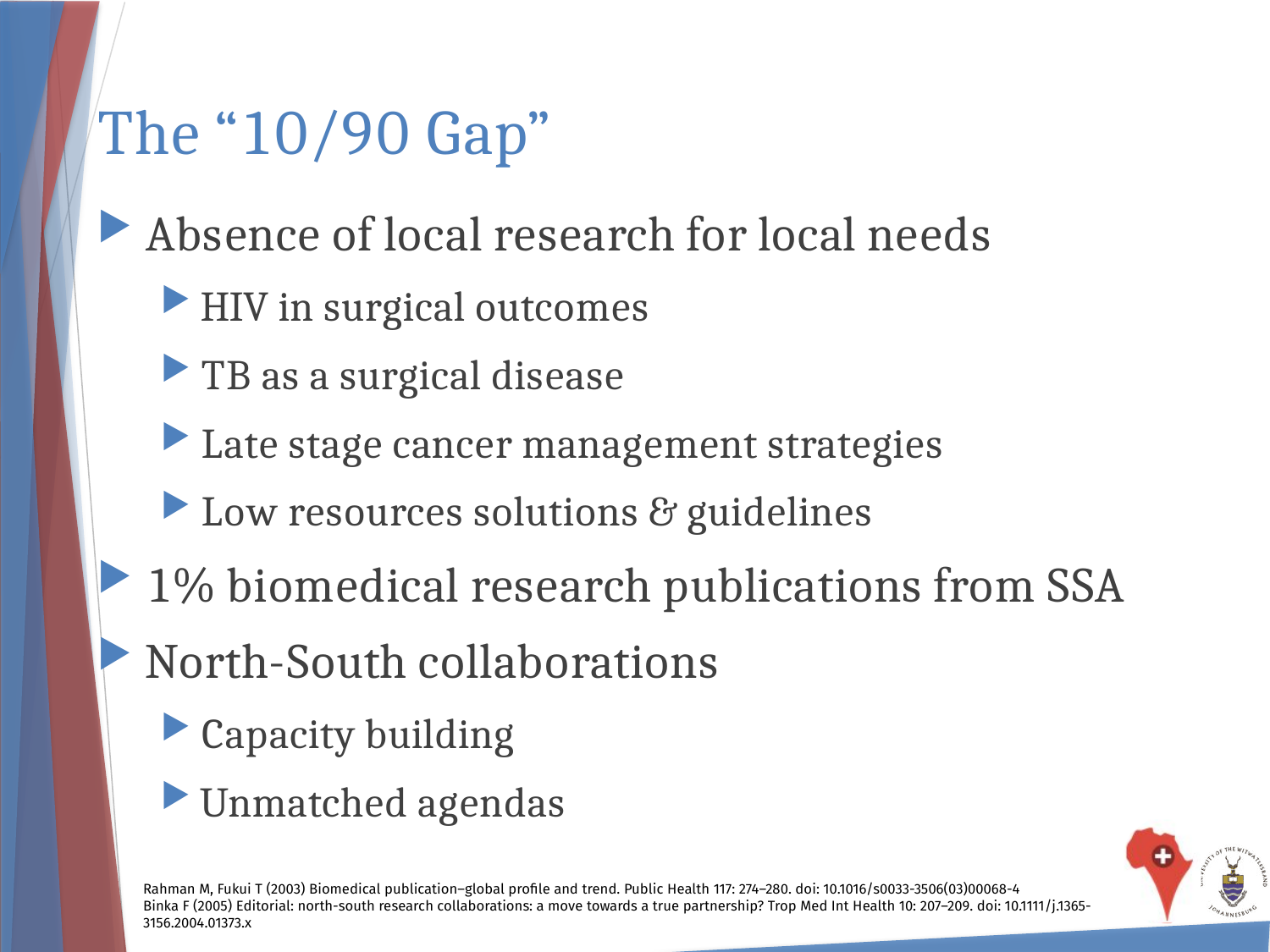

# The “10/90 Gap”
Absence of local research for local needs
HIV in surgical outcomes
TB as a surgical disease
Late stage cancer management strategies
Low resources solutions & guidelines
1% biomedical research publications from SSA
North-South collaborations
Capacity building
Unmatched agendas
Rahman M, Fukui T (2003) Biomedical publication–global profile and trend. Public Health 117: 274–280. doi: 10.1016/s0033-3506(03)00068-4
Binka F (2005) Editorial: north-south research collaborations: a move towards a true partnership? Trop Med Int Health 10: 207–209. doi: 10.1111/j.1365-3156.2004.01373.x